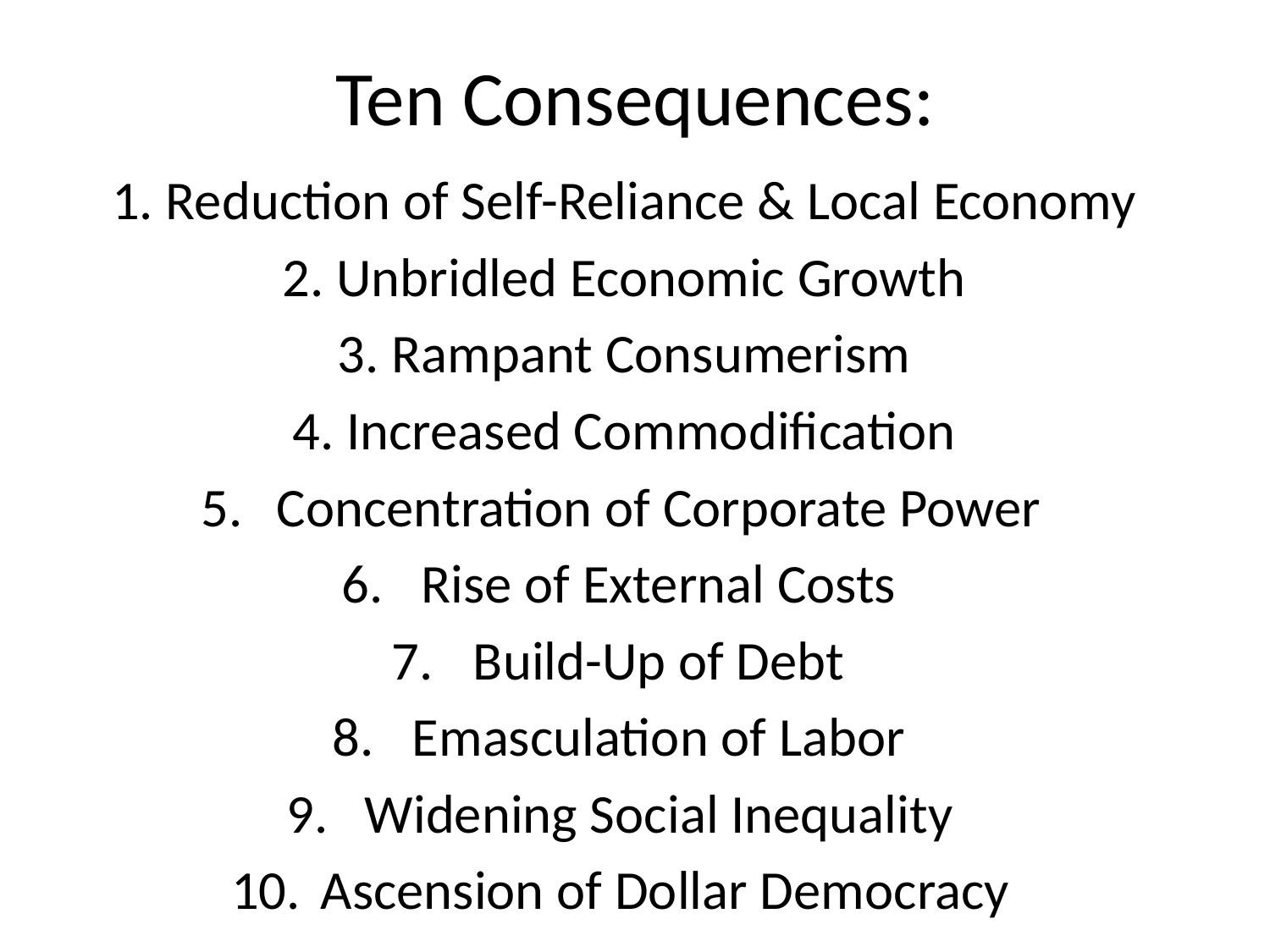

# Ten Consequences:
1. Reduction of Self-Reliance & Local Economy
2. Unbridled Economic Growth
3. Rampant Consumerism
4. Increased Commodification
Concentration of Corporate Power
Rise of External Costs
Build-Up of Debt
Emasculation of Labor
Widening Social Inequality
 Ascension of Dollar Democracy